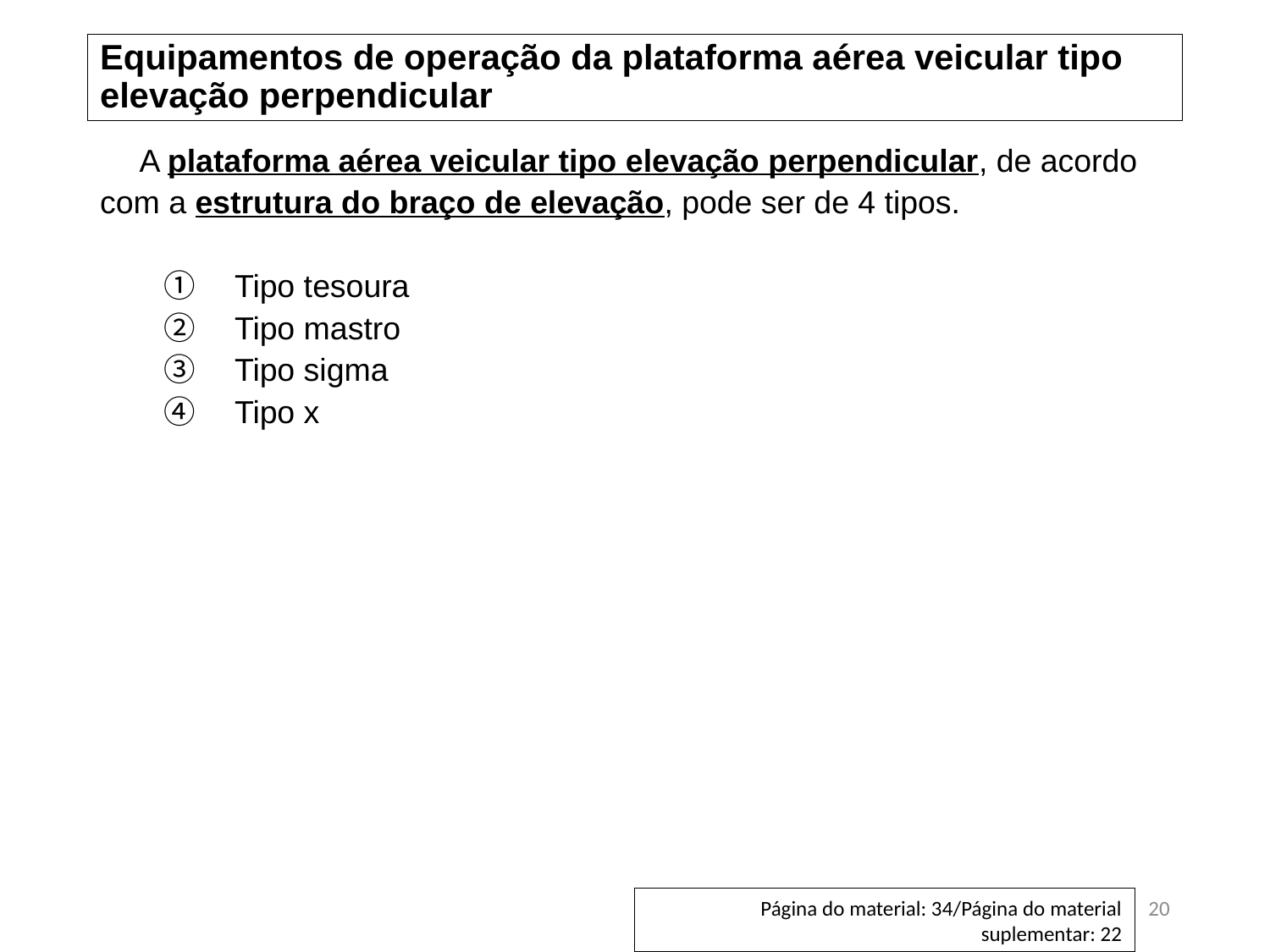

# Equipamentos de operação da plataforma aérea veicular tipo elevação perpendicular
　A plataforma aérea veicular tipo elevação perpendicular, de acordo com a estrutura do braço de elevação, pode ser de 4 tipos.

　　①　Tipo tesoura
　　②　Tipo mastro
　　③　Tipo sigma
　　④　Tipo x
20
Página do material: 34/Página do material suplementar: 22